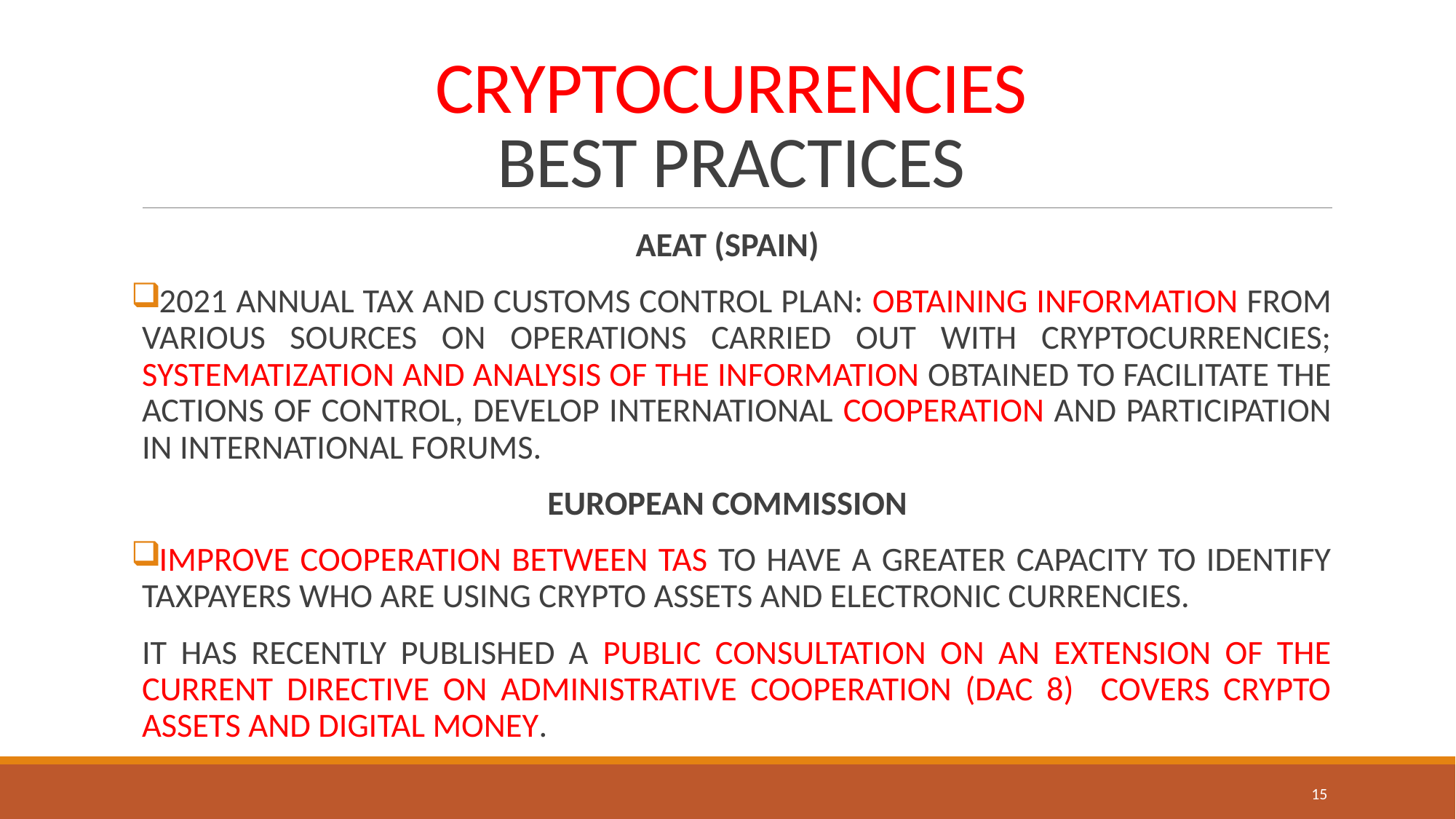

# CRYPTOCURRENCIES BEST PRACTICES
AEAT (SPAIN)
2021 ANNUAL TAX AND CUSTOMS CONTROL PLAN: OBTAINING INFORMATION FROM VARIOUS SOURCES ON OPERATIONS CARRIED OUT WITH CRYPTOCURRENCIES; SYSTEMATIZATION AND ANALYSIS OF THE INFORMATION OBTAINED TO FACILITATE THE ACTIONS OF CONTROL, DEVELOP INTERNATIONAL COOPERATION AND PARTICIPATION IN INTERNATIONAL FORUMS.
 EUROPEAN COMMISSION
IMPROVE COOPERATION BETWEEN TAS TO HAVE A GREATER CAPACITY TO IDENTIFY TAXPAYERS WHO ARE USING CRYPTO ASSETS AND ELECTRONIC CURRENCIES.
IT HAS RECENTLY PUBLISHED A PUBLIC CONSULTATION ON AN EXTENSION OF THE CURRENT DIRECTIVE ON ADMINISTRATIVE COOPERATION (DAC 8)  COVERS CRYPTO ASSETS AND DIGITAL MONEY.
15